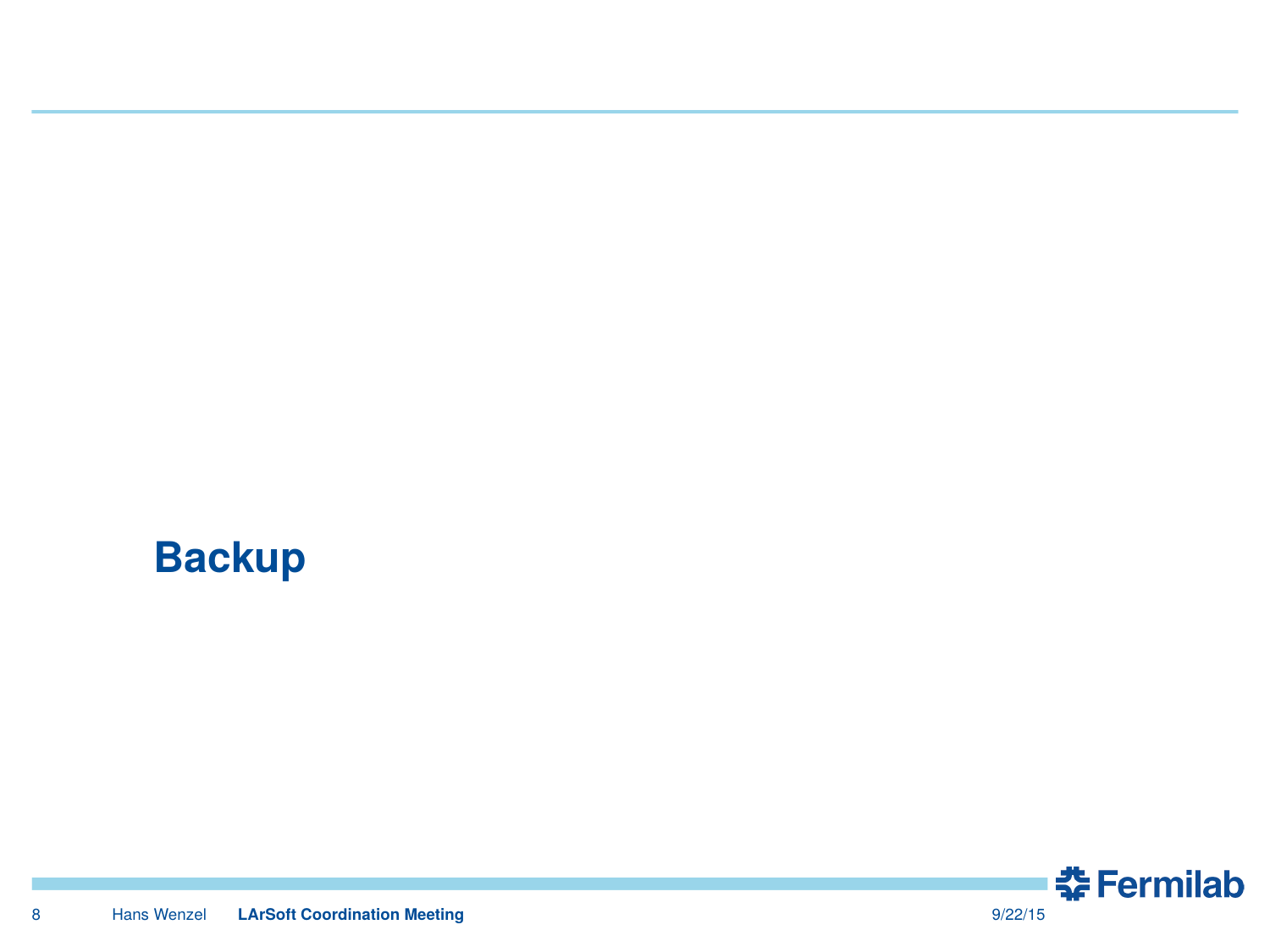

# Backup
8
Hans Wenzel       LArSoft Coordination Meeting

9/22/15